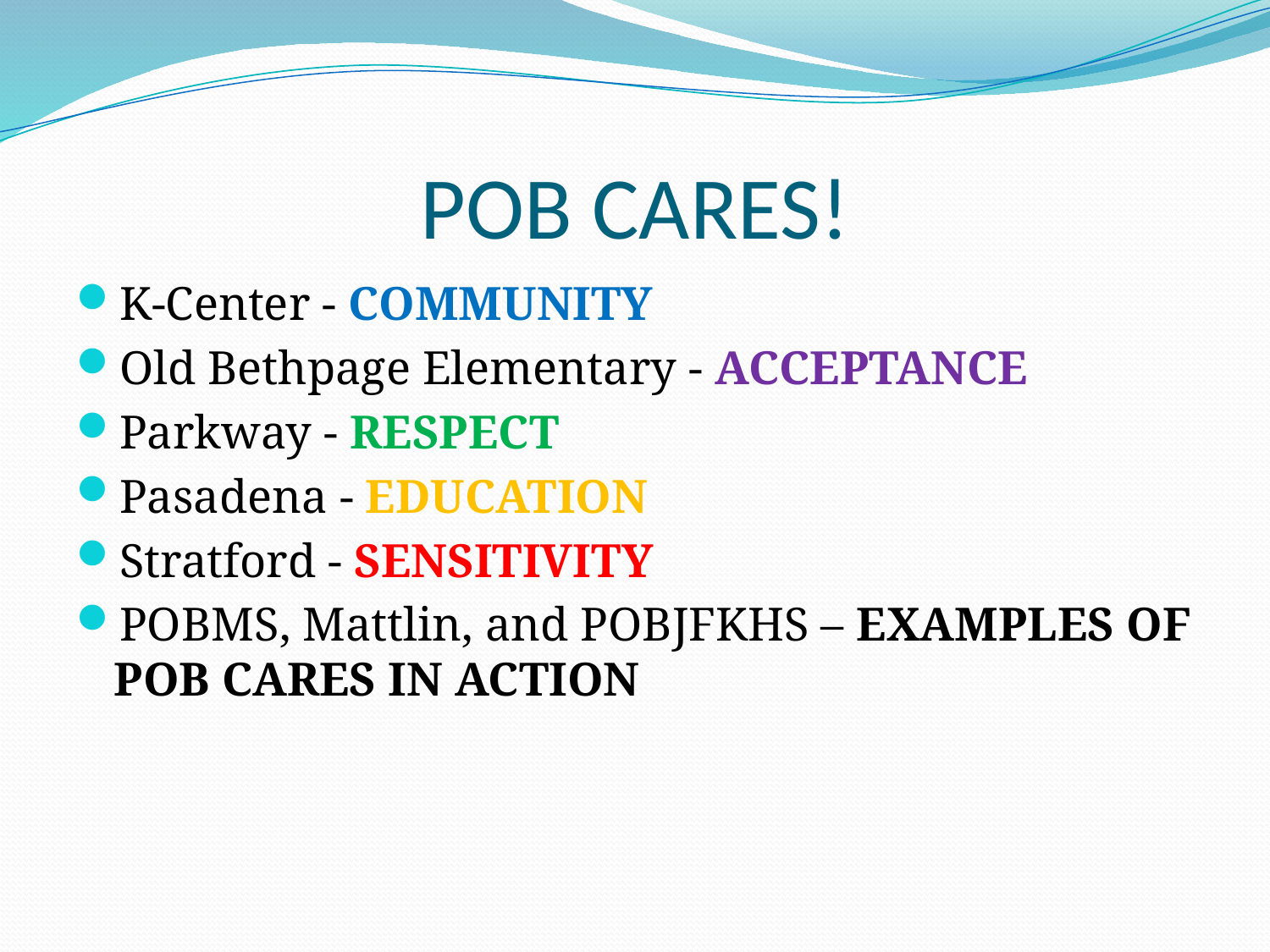

# POB CARES!
K-Center - COMMUNITY
Old Bethpage Elementary - ACCEPTANCE
Parkway - RESPECT
Pasadena - EDUCATION
Stratford - SENSITIVITY
POBMS, Mattlin, and POBJFKHS – EXAMPLES OF POB CARES IN ACTION